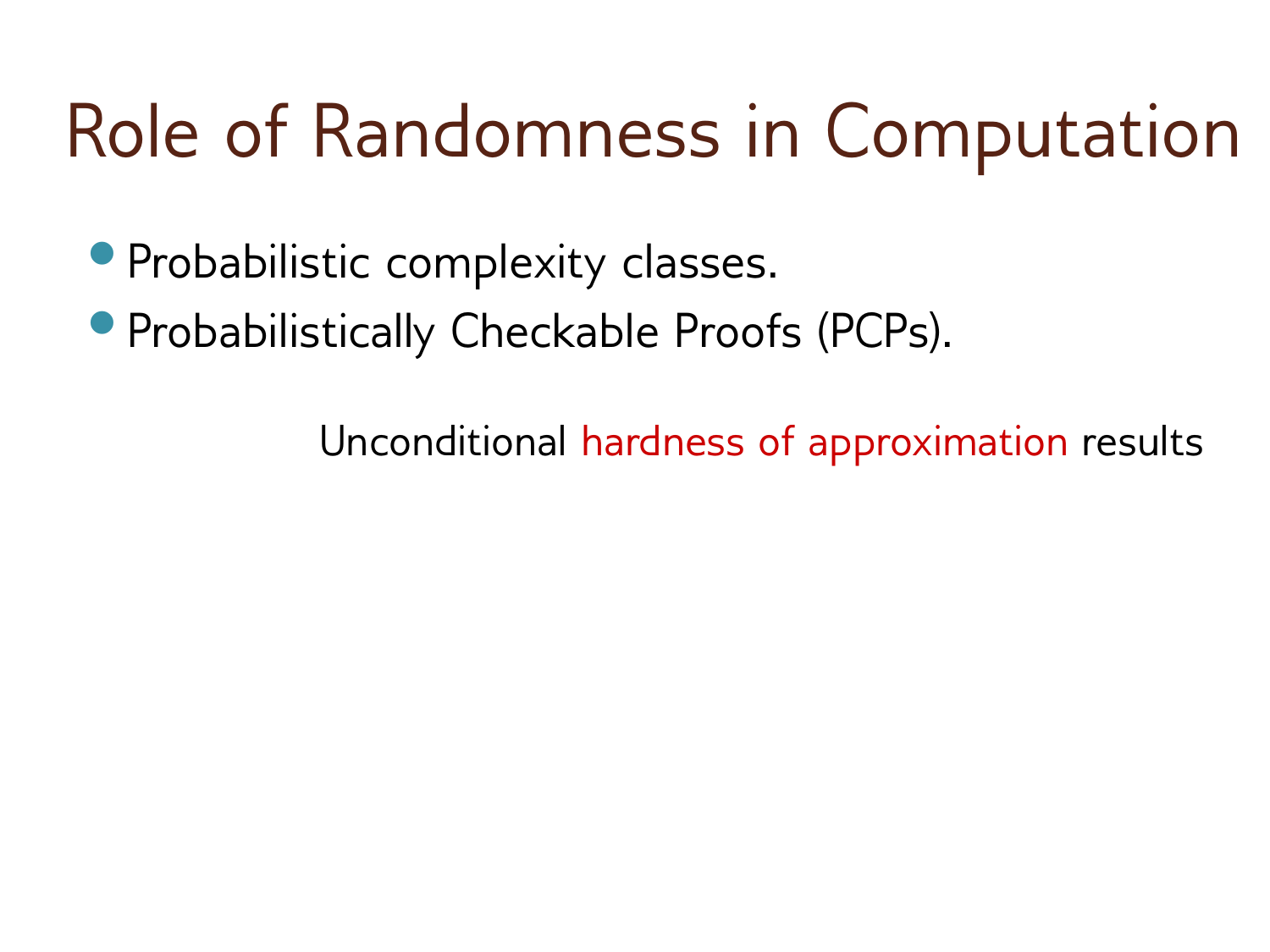

# Role of Randomness in Computation
Probabilistic complexity classes.
Probabilistically Checkable Proofs (PCPs).

Unconditional hardness of approximation results